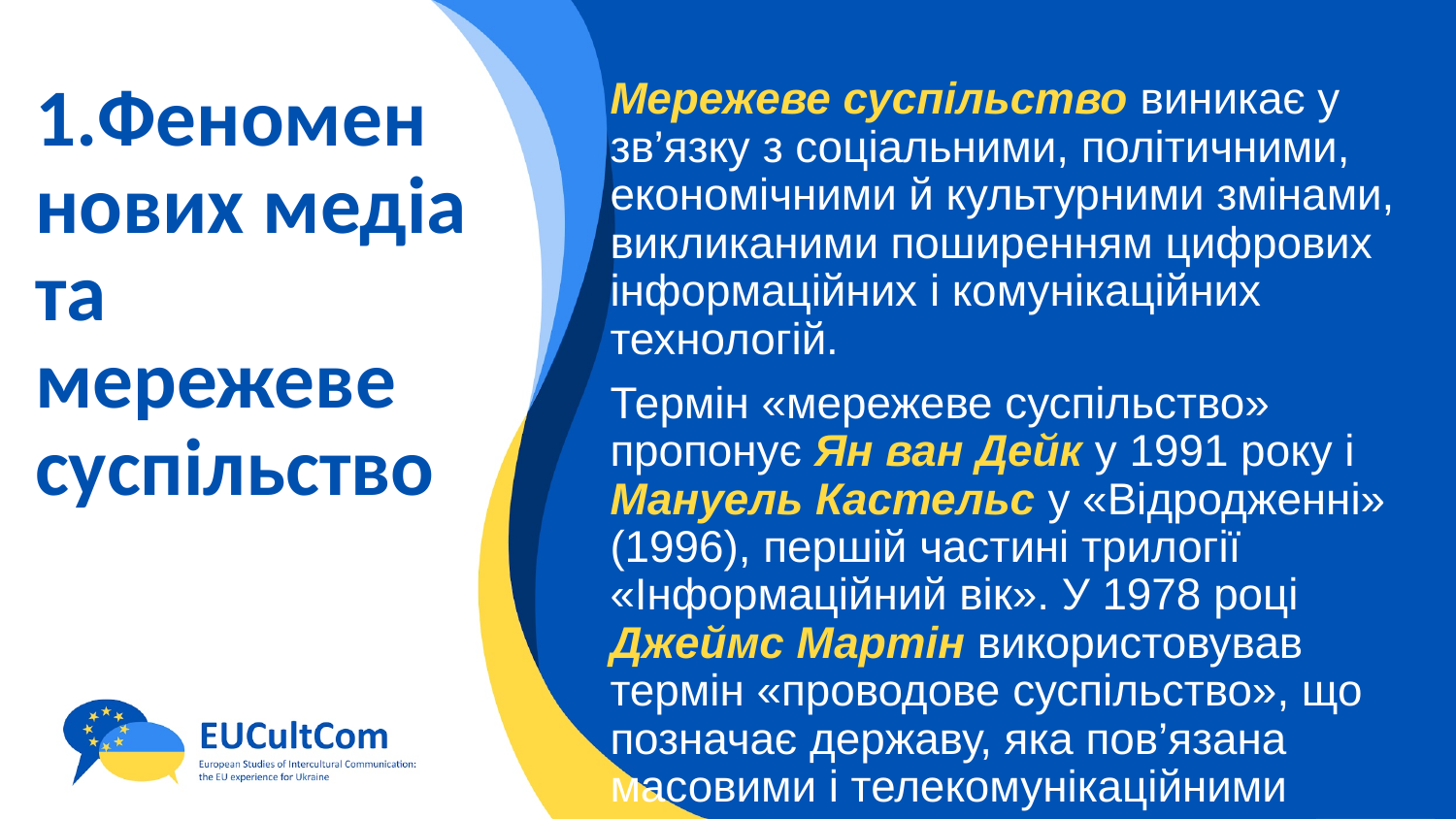

# 1.Феномен нових медіа та мережеве суспільство
Мережеве суспільство виникає у зв’язку з соціальними, політичними, економічними й культурними змінами, викликаними поширенням цифрових інформаційних і комунікаційних технологій.
Термін «мережеве суспільство» пропонує Ян ван Дейк у 1991 року і Мануель Кастельс у «Відродженні» (1996), першій частині трилогії «Інформаційний вік». У 1978 році Джеймс Мартін використовував термін «проводове суспільство», що позначає державу, яка пов’язана масовими і телекомунікаційними мережами.